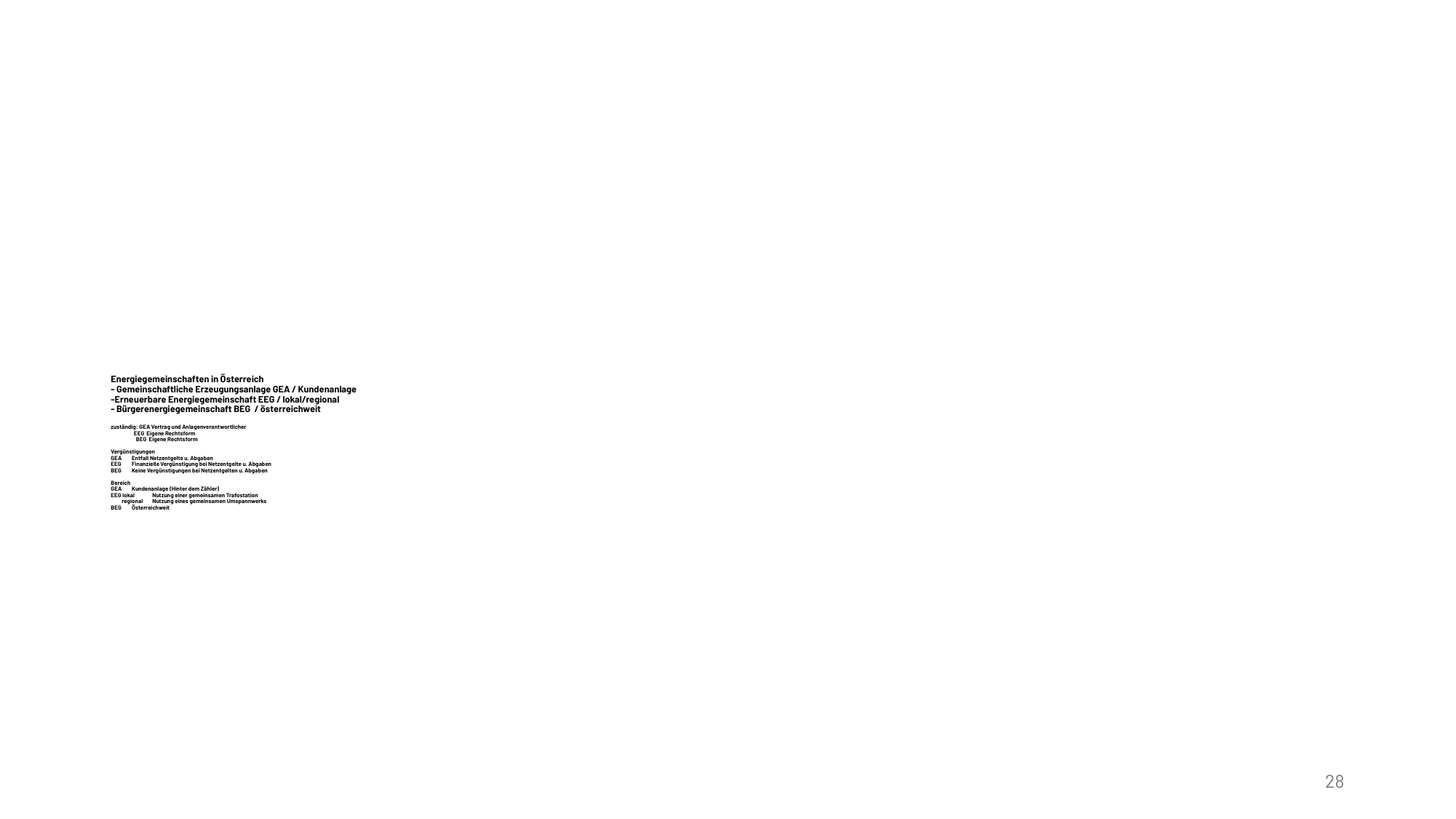

# Energiegemeinschaften in Österreich - Gemeinschaftliche Erzeugungsanlage GEA / Kundenanlage -Erneuerbare Energiegemeinschaft EEG / lokal/regional - Bürgerenergiegemeinschaft BEG  / österreichweit zuständig: GEA Vertrag und Anlagenverantwortlicher EEG  Eigene Rechtsform BEG  Eigene Rechtsform Vergünstigungen GEA		Entfall Netzentgelte u. Abgaben EEG 		Finanzielle Vergünstigung bei Netzentgelte u. Abgaben BEG		Keine Vergünstigungen bei Netzentgelten u. Abgaben Bereich GEA		Kundenanlage (Hinter dem Zähler) EEG lokal	Nutzung einer gemeinsamen Trafostation regional 	Nutzung eines gemeinsamen Umspannwerks BEG		Österreichweit
28